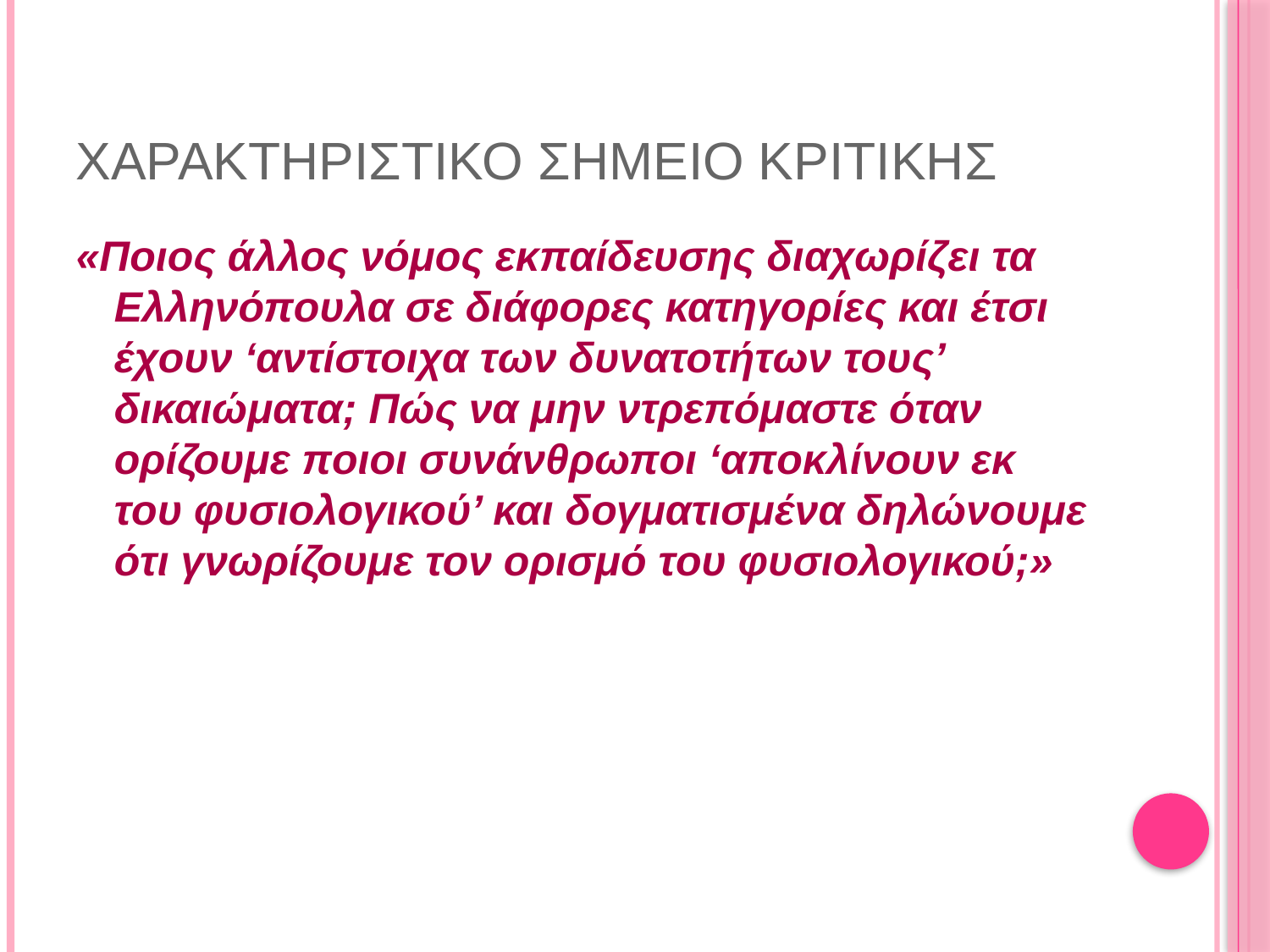

# Χαρακτηριστικο Σημειο Κριτικησ
«Ποιος άλλος νόμος εκπαίδευσης διαχωρίζει τα Ελληνόπουλα σε διάφορες κατηγορίες και έτσι έχουν ‘αντίστοιχα των δυνατοτήτων τους’ δικαιώματα; Πώς να μην ντρεπόμαστε όταν ορίζουμε ποιοι συνάνθρωποι ‘αποκλίνουν εκ του φυσιολογικού’ και δογματισμένα δηλώνουμε ότι γνωρίζουμε τον ορισμό του φυσιολογικού;»